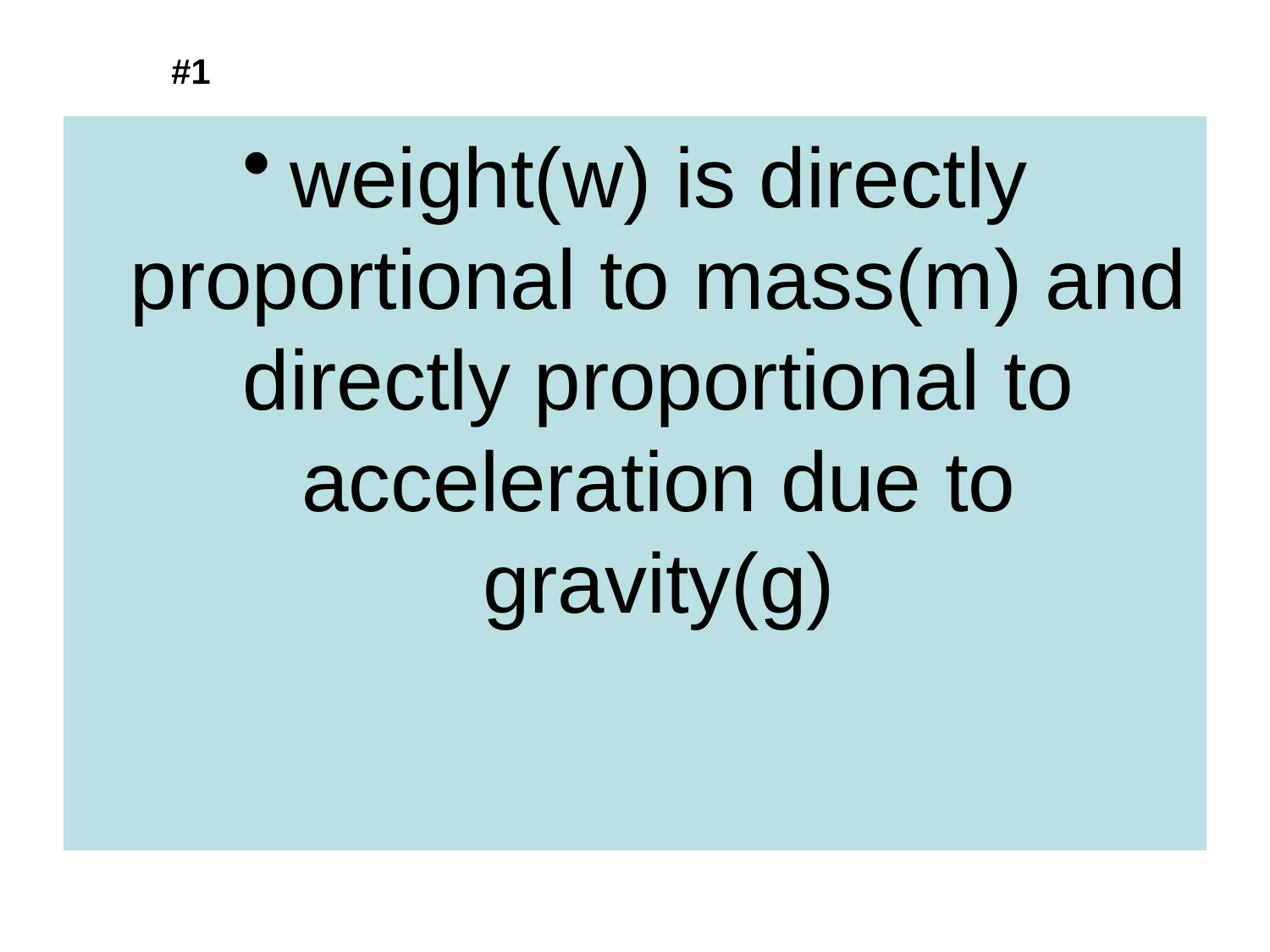

#1
weight(w) is directly proportional to mass(m) and directly proportional to acceleration due to gravity(g)